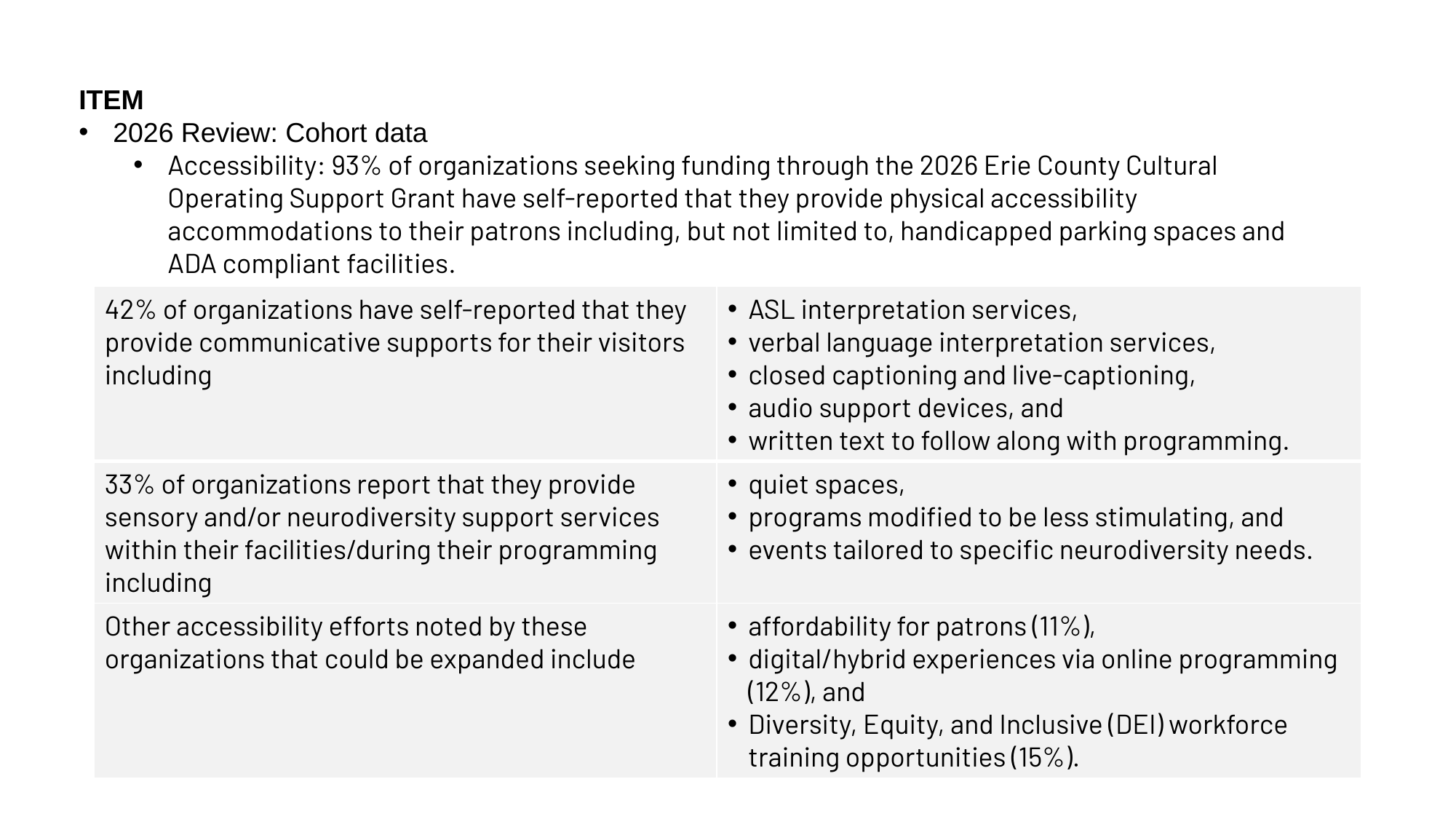

ITEM
2026 Review: Cohort data
Accessibility: 93% of organizations seeking funding through the 2026 Erie County Cultural Operating Support Grant have self-reported that they provide physical accessibility accommodations to their patrons including, but not limited to, handicapped parking spaces and ADA compliant facilities.
| 42% of organizations have self-reported that they provide communicative supports for their visitors including | ASL interpretation services, verbal language interpretation services, closed captioning and live-captioning, audio support devices, and written text to follow along with programming. |
| --- | --- |
| 33% of organizations report that they provide sensory and/or neurodiversity support services within their facilities/during their programming including | quiet spaces, programs modified to be less stimulating, and events tailored to specific neurodiversity needs. |
| Other accessibility efforts noted by these organizations that could be expanded include | affordability for patrons (11%), digital/hybrid experiences via online programming (12%), and Diversity, Equity, and Inclusive (DEI) workforce training opportunities (15%). |